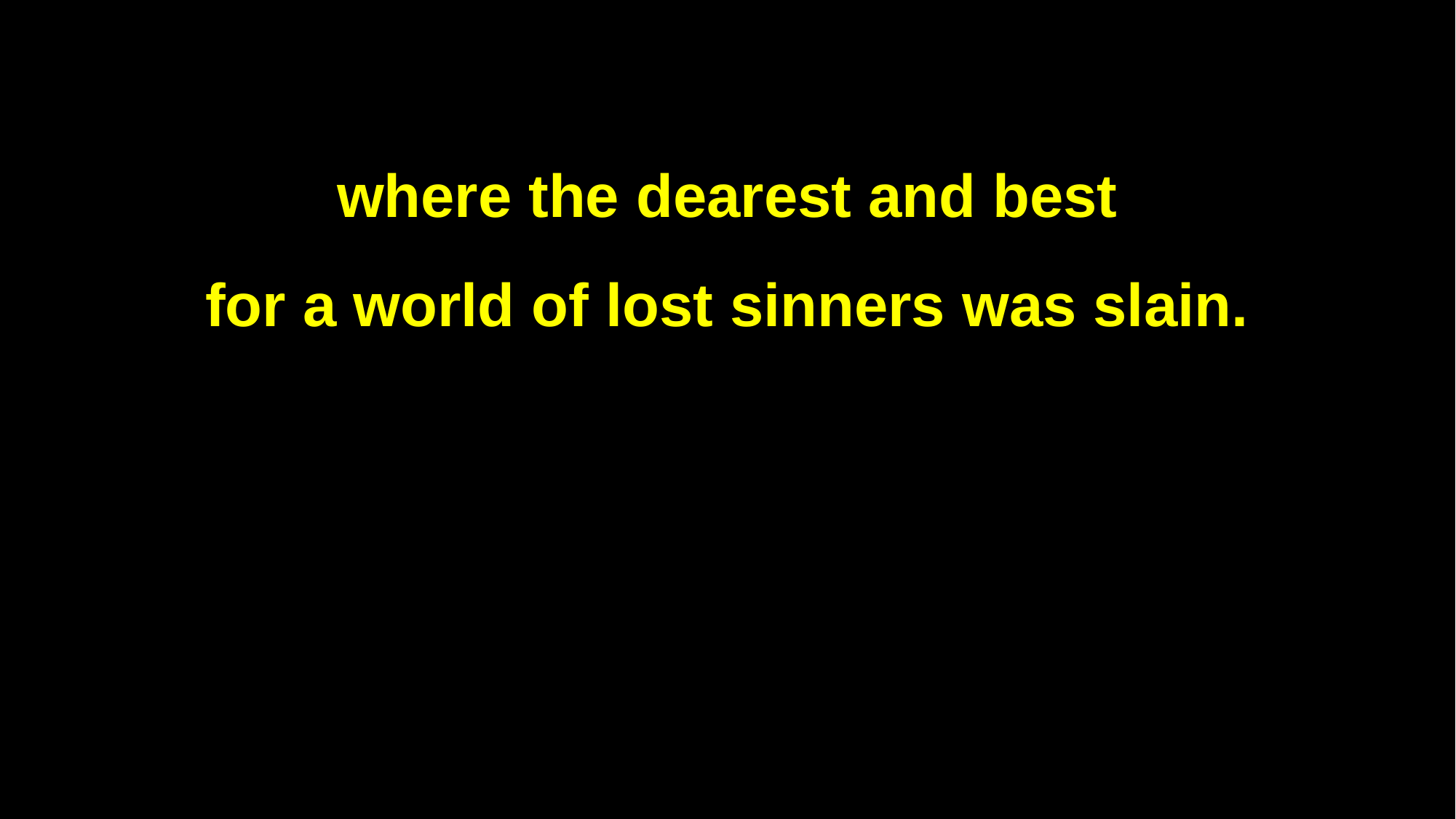

where the dearest and best
for a world of lost sinners was slain.